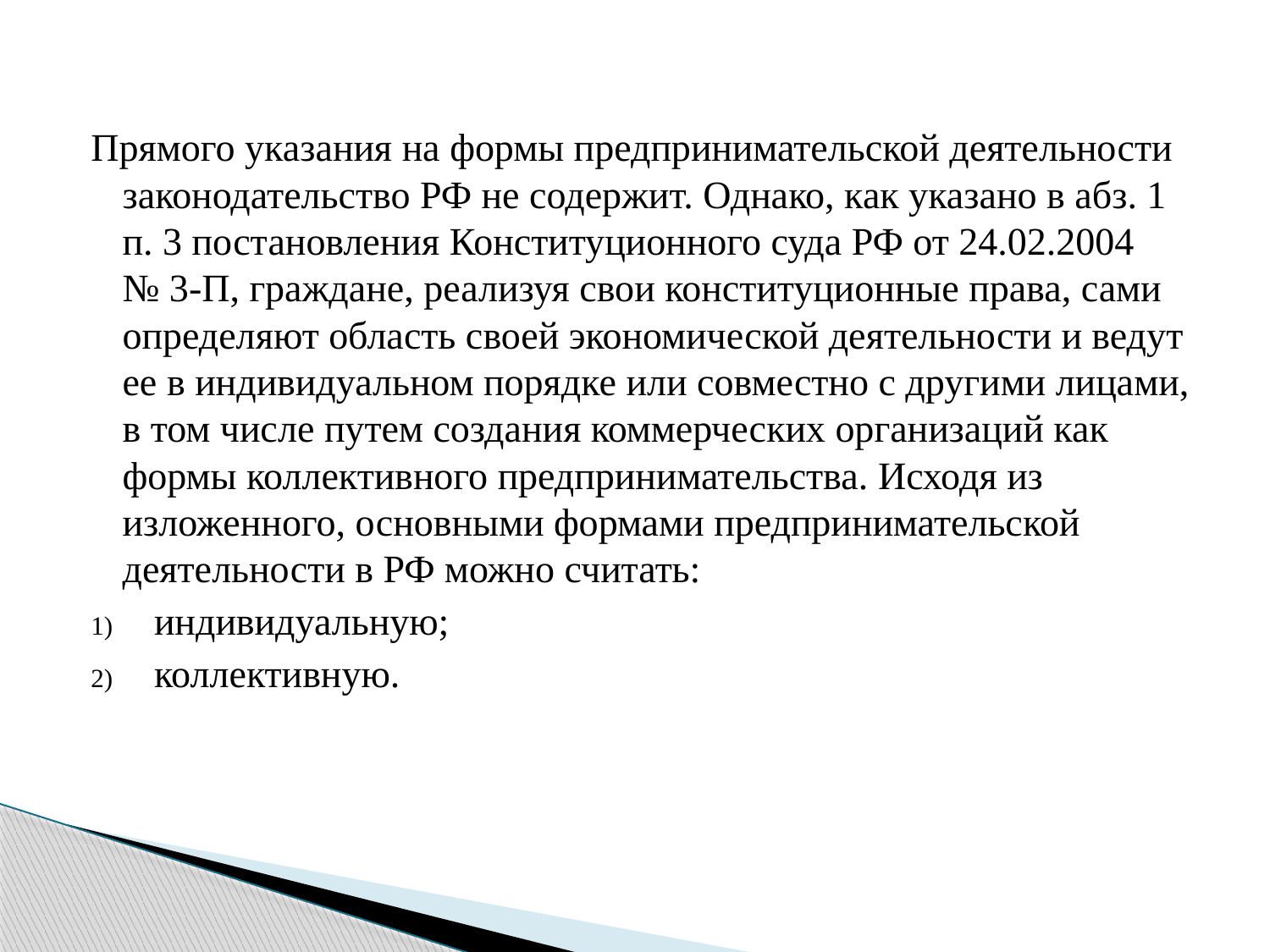

Прямого указания на формы предпринимательской деятельности законодательство РФ не содержит. Однако, как указано в абз. 1 п. 3 постановления Конституционного суда РФ от 24.02.2004 № 3-П, граждане, реализуя свои конституционные права, сами определяют область своей экономической деятельности и ведут ее в индивидуальном порядке или совместно с другими лицами, в том числе путем создания коммерческих организаций как формы коллективного предпринимательства. Исходя из изложенного, основными формами предпринимательской деятельности в РФ можно считать:
индивидуальную;
коллективную.